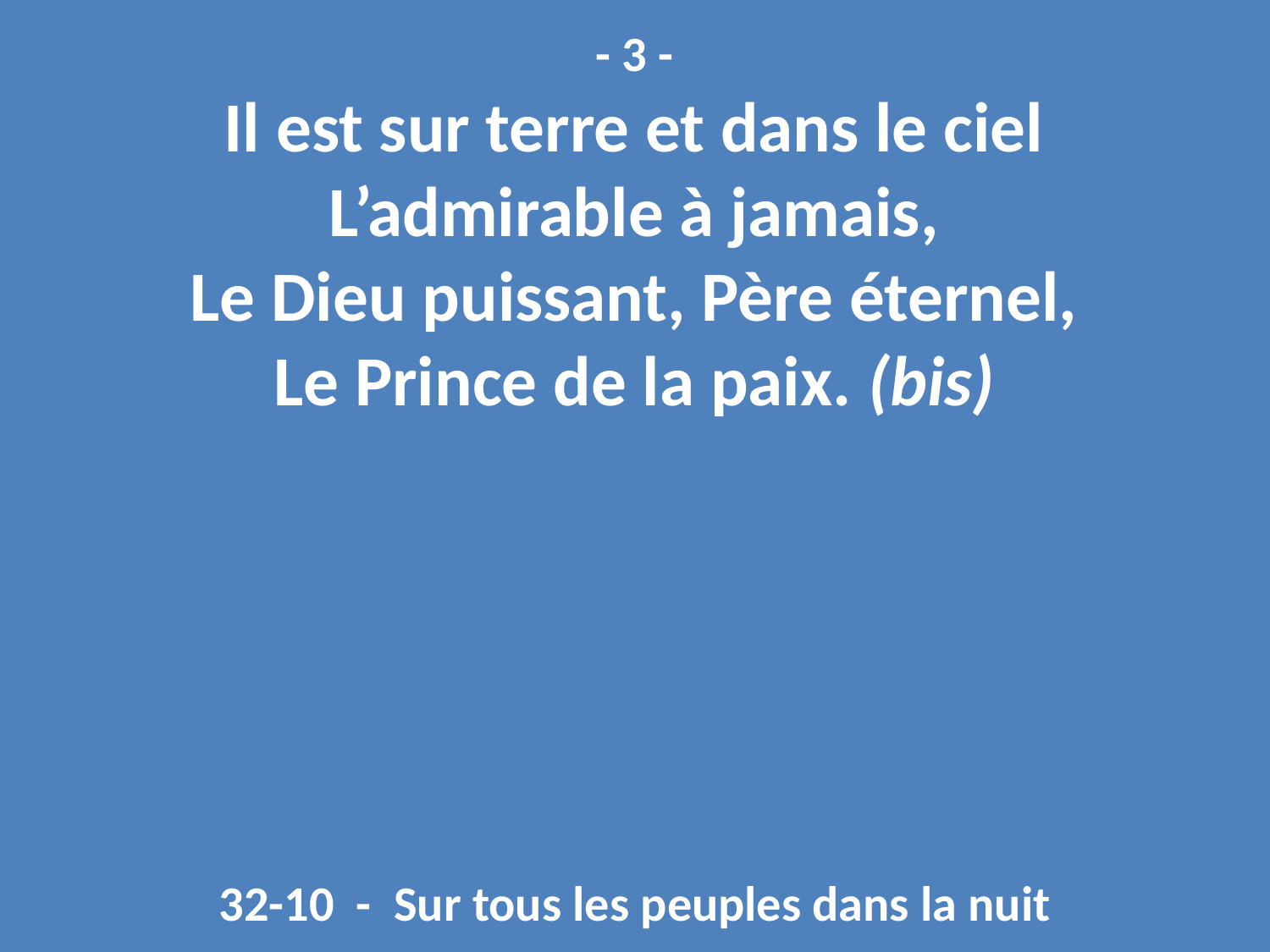

- 3 -
Il est sur terre et dans le ciel
L’admirable à jamais,
Le Dieu puissant, Père éternel,
Le Prince de la paix. (bis)
32-10  -  Sur tous les peuples dans la nuit